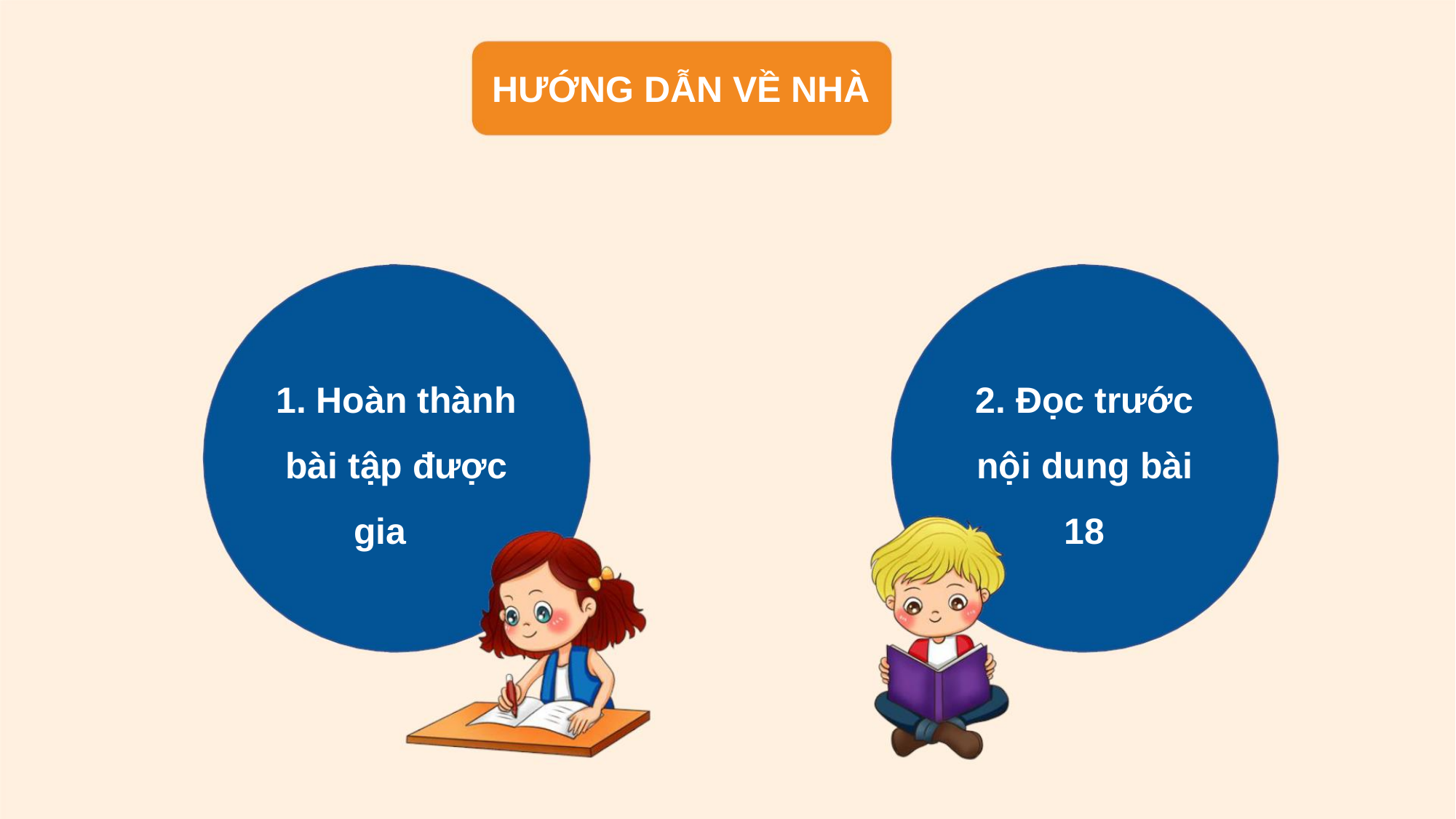

HƯỚNG DẪN VỀ NHÀ
2. Đọc trước
nội dung bài
18
1. Hoàn thành
bài tập được
gia